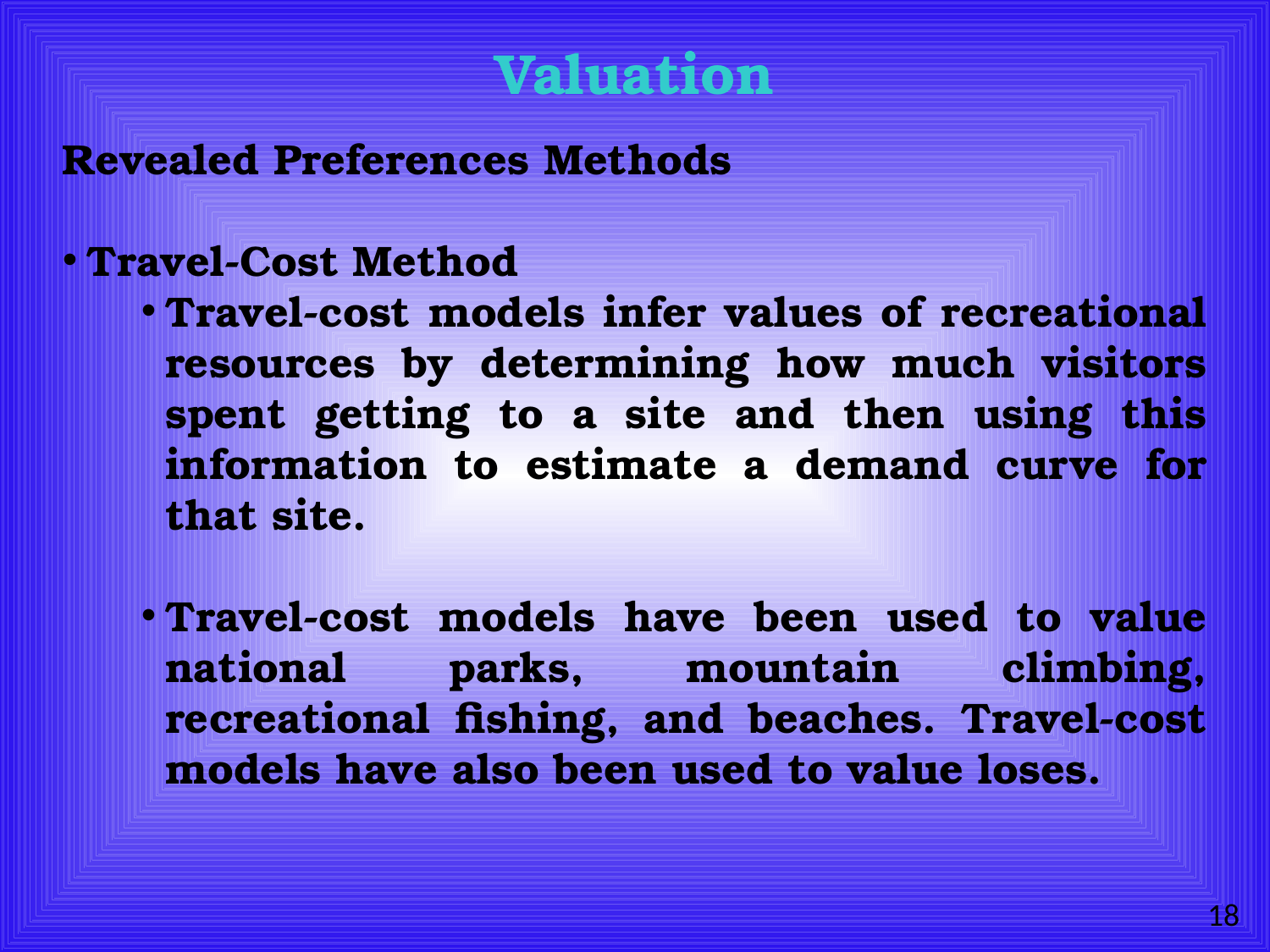

# Valuation
Revealed Preferences Methods

Travel-Cost Method
Travel-cost models infer values of recreational resources by determining how much visitors spent getting to a site and then using this information to estimate a demand curve for that site.

Travel-cost models have been used to value national parks, mountain climbing, recreational fishing, and beaches. Travel-cost models have also been used to value loses.